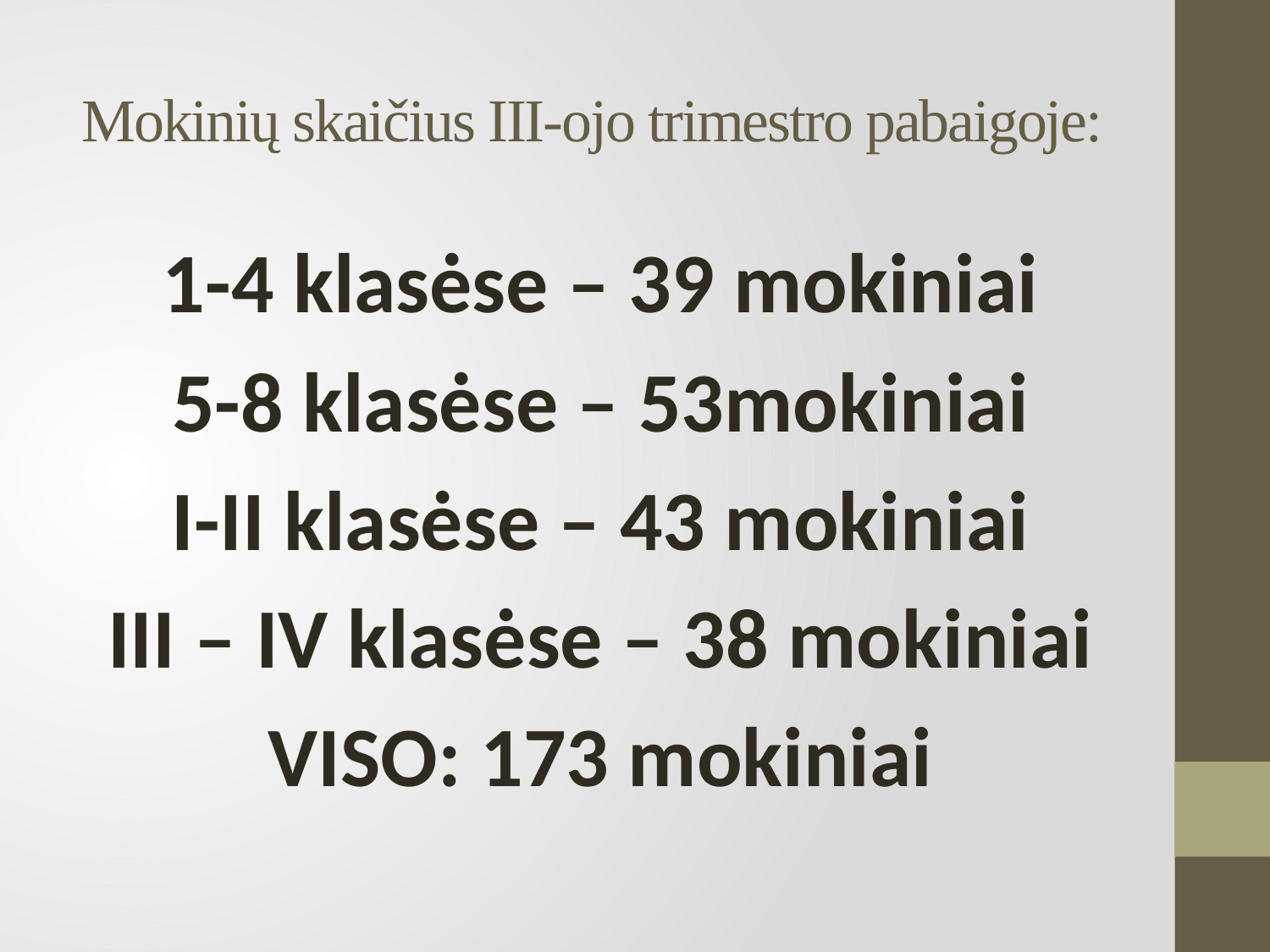

# Mokinių skaičius III-ojo trimestro pabaigoje:
1-4 klasėse – 39 mokiniai
5-8 klasėse – 53mokiniai
I-II klasėse – 43 mokiniai
III – IV klasėse – 38 mokiniai
VISO: 173 mokiniai